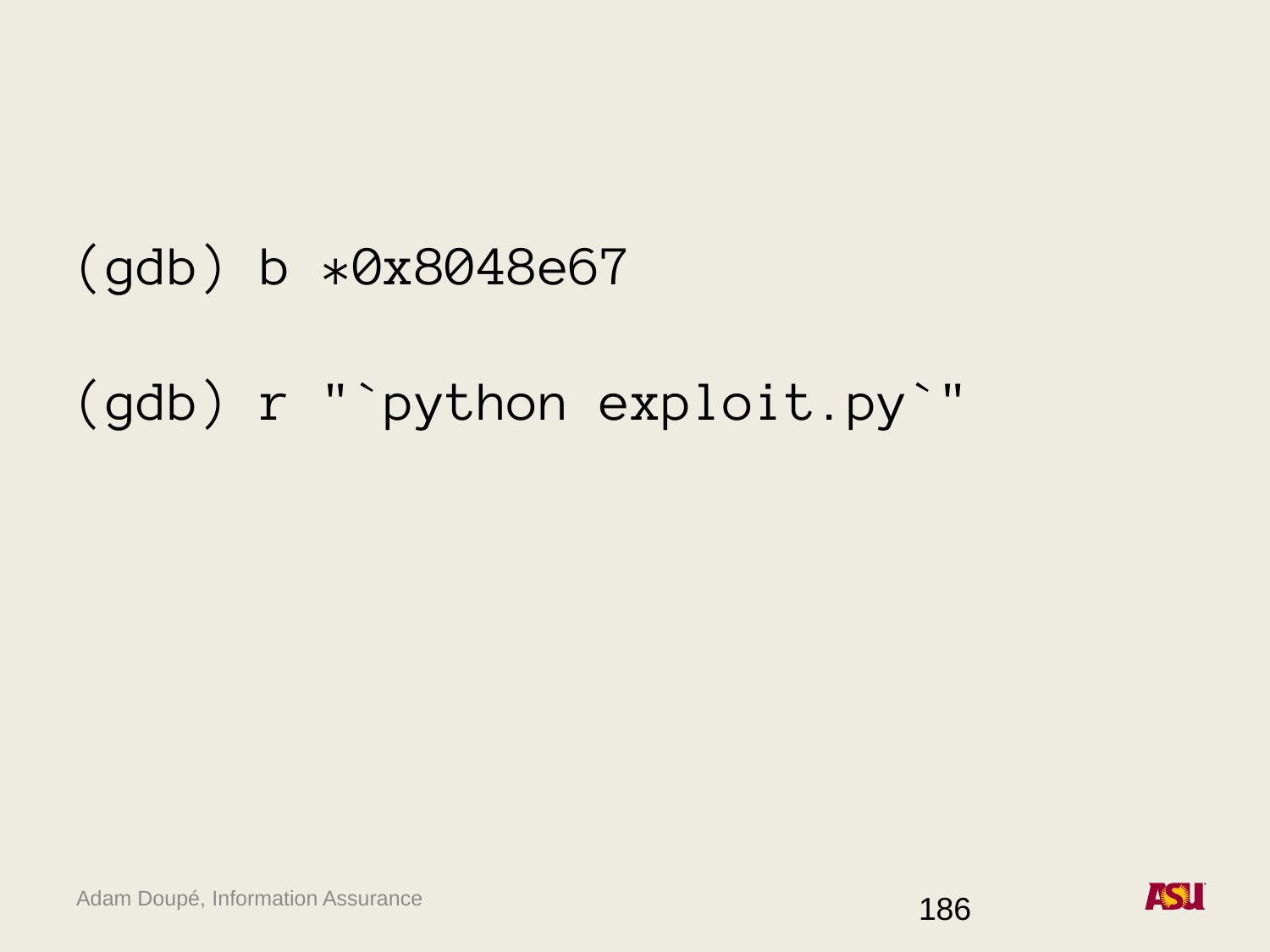

#
(gdb) b *0x8048e67

(gdb) r "`python exploit.py`"

186